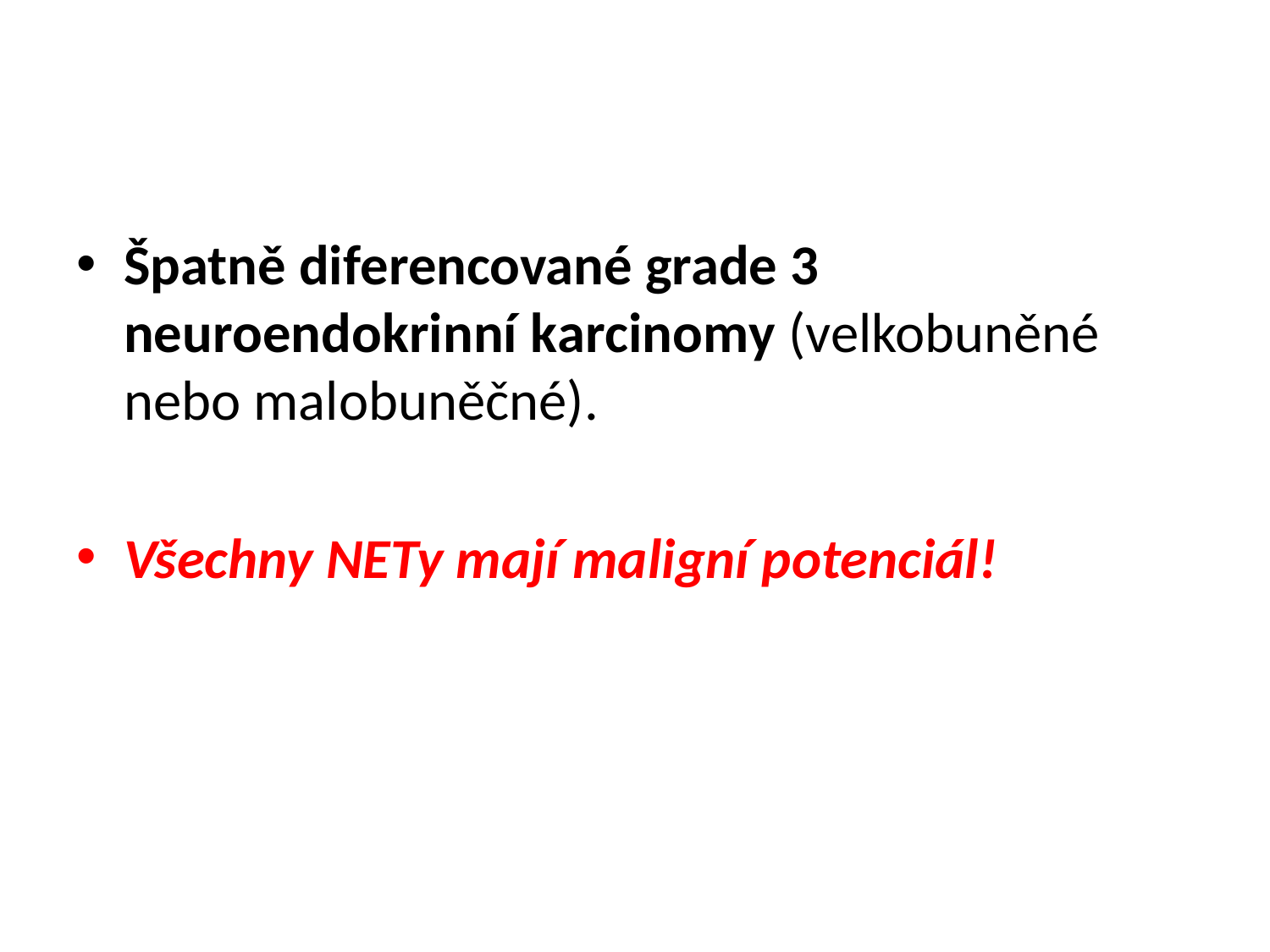

#
Špatně diferencované grade 3 neuroendokrinní karcinomy (velkobuněné nebo malobuněčné).

Všechny NETy mají maligní potenciál!